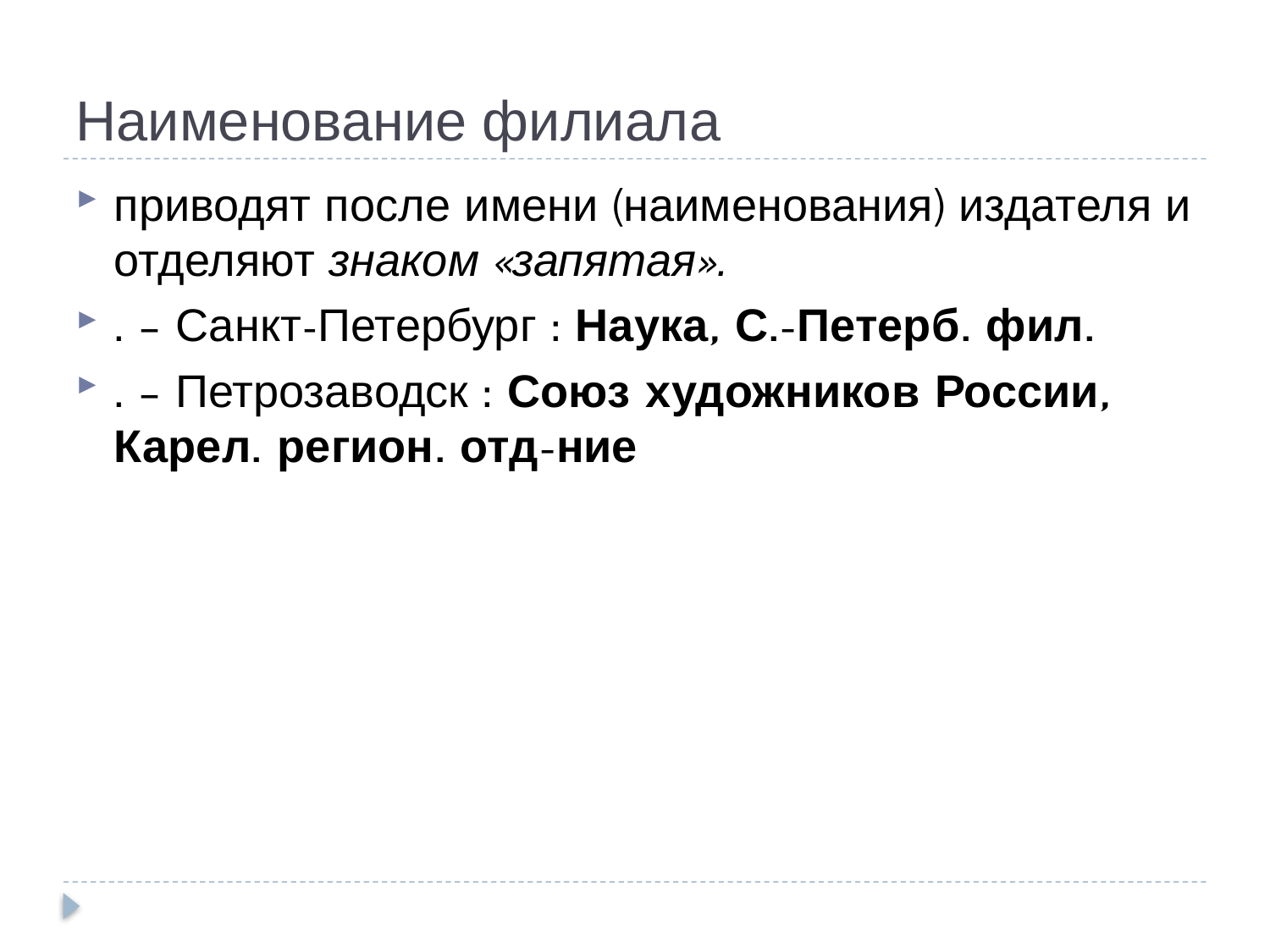

# Наименование филиала
приводят после имени (наименования) издателя и отделяют знаком «запятая».
. – Санкт-Петербург : Наука, С.-Петерб. фил.
. – Петрозаводск : Союз художников России, Карел. регион. отд-ние